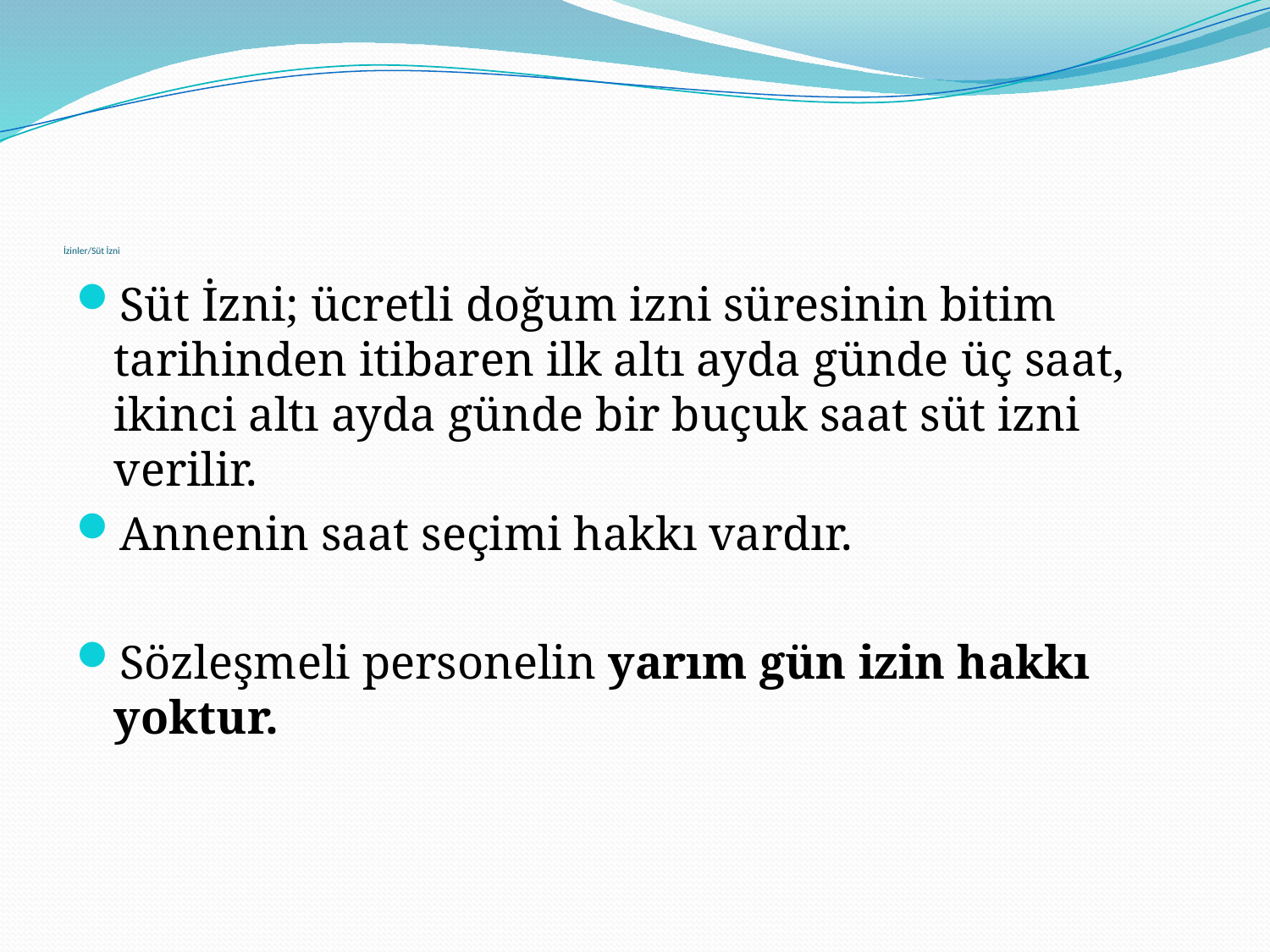

# İzinler/Süt İzni
Süt İzni; ücretli doğum izni süresinin bitim tarihinden itibaren ilk altı ayda günde üç saat, ikinci altı ayda günde bir buçuk saat süt izni verilir.
Annenin saat seçimi hakkı vardır.

Sözleşmeli personelin yarım gün izin hakkı yoktur.